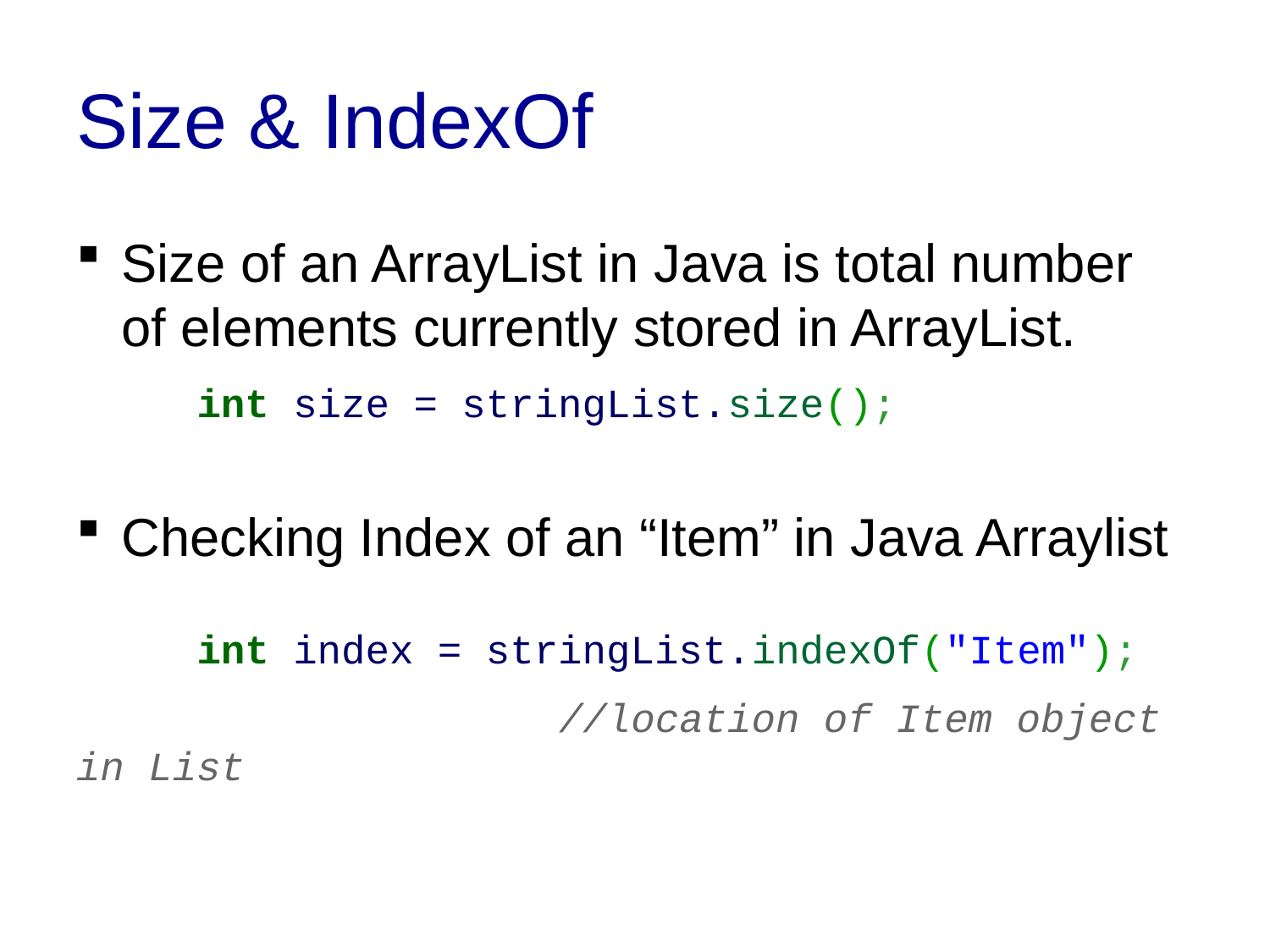

# Size & IndexOf
Size of an ArrayList in Java is total number of elements currently stored in ArrayList.
	int size = stringList.size();

Checking Index of an “Item” in Java Arraylist
	int index = stringList.indexOf("Item");
				//location of Item object in List